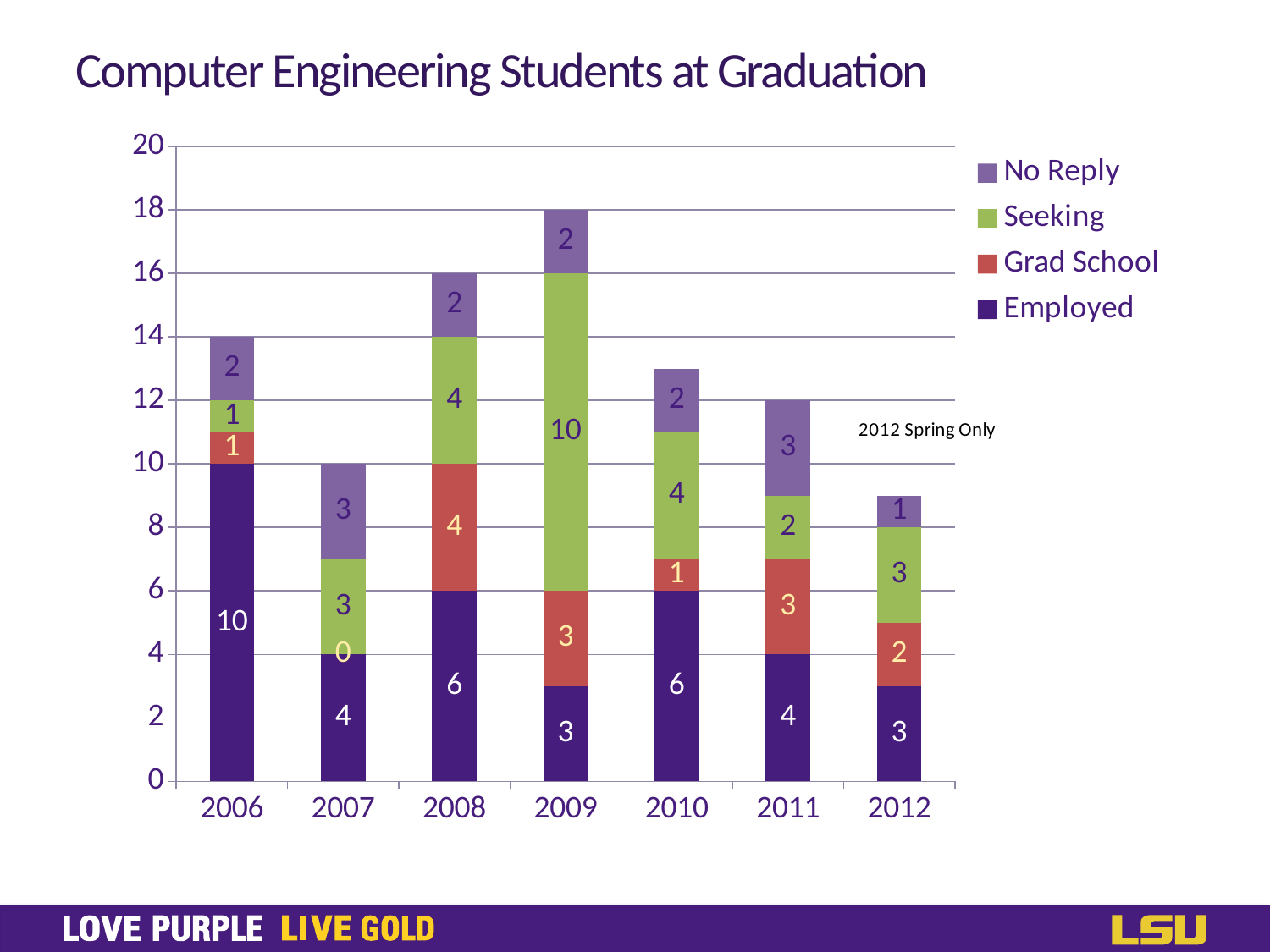

Computer Engineering Students at Graduation

### Chart

| Category | Employed | Grad School | Seeking | No Reply |
|---|---|---|---|---|
| 2006 | 10.0 | 1.0 | 1.0 | 2.0 |
| 2007 | 4.0 | 0.0 | 3.0 | 3.0 |
| 2008 | 6.0 | 4.0 | 4.0 | 2.0 |
| 2009 | 3.0 | 3.0 | 10.0 | 2.0 |
| 2010 | 6.0 | 1.0 | 4.0 | 2.0 |
| 2011 | 4.0 | 3.0 | 2.0 | 3.0 |
| 2012 | 3.0 | 2.0 | 3.0 | 1.0 |